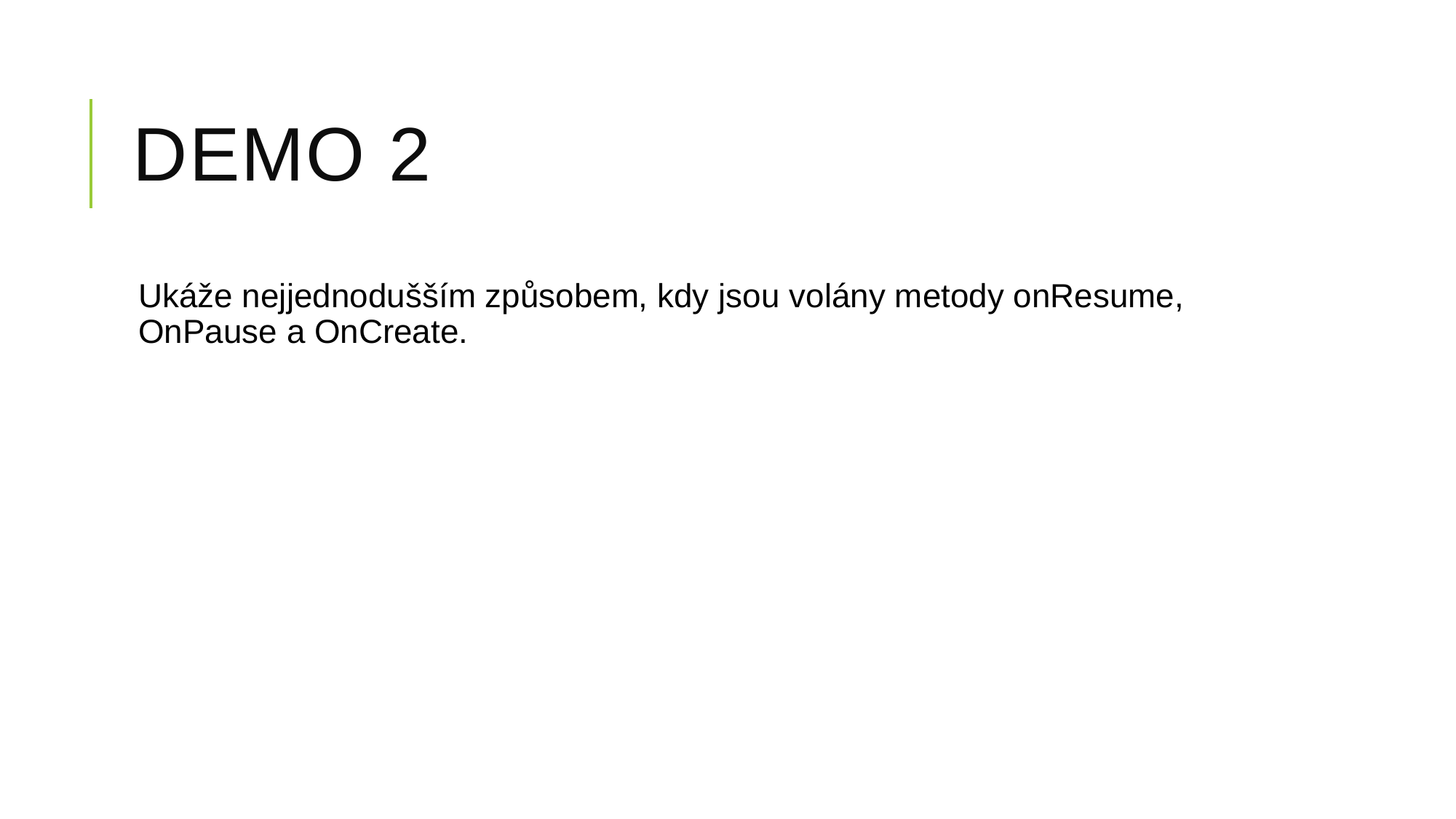

# DEMO 2
Ukáže nejjednodušším způsobem, kdy jsou volány metody onResume, OnPause a OnCreate.